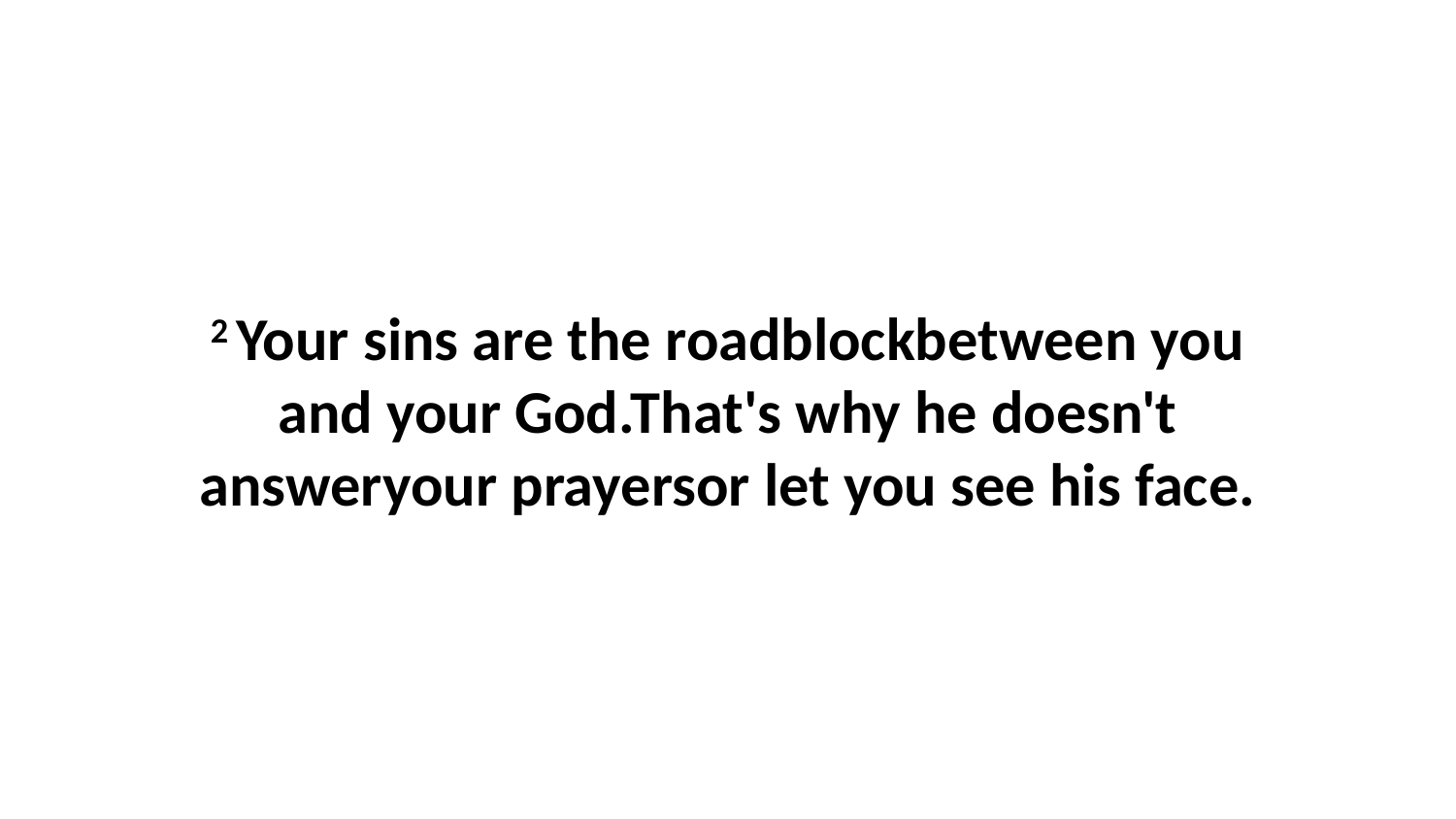

2 Your sins are the roadblockbetween you and your God.That's why he doesn't answeryour prayersor let you see his face.